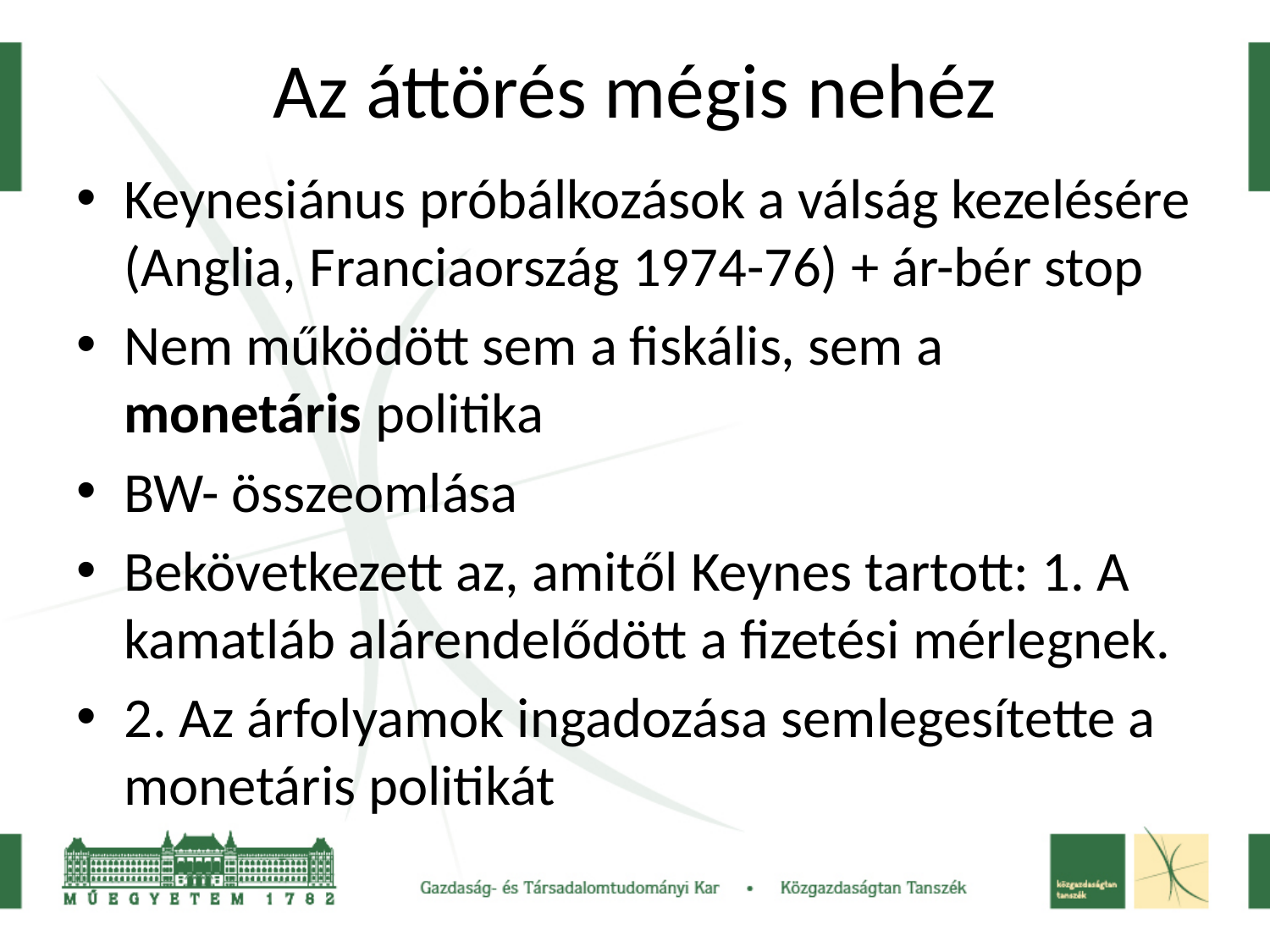

# Az áttörés mégis nehéz
Keynesiánus próbálkozások a válság kezelésére (Anglia, Franciaország 1974-76) + ár-bér stop
Nem működött sem a fiskális, sem a monetáris politika
BW- összeomlása
Bekövetkezett az, amitől Keynes tartott: 1. A kamatláb alárendelődött a fizetési mérlegnek.
2. Az árfolyamok ingadozása semlegesítette a monetáris politikát